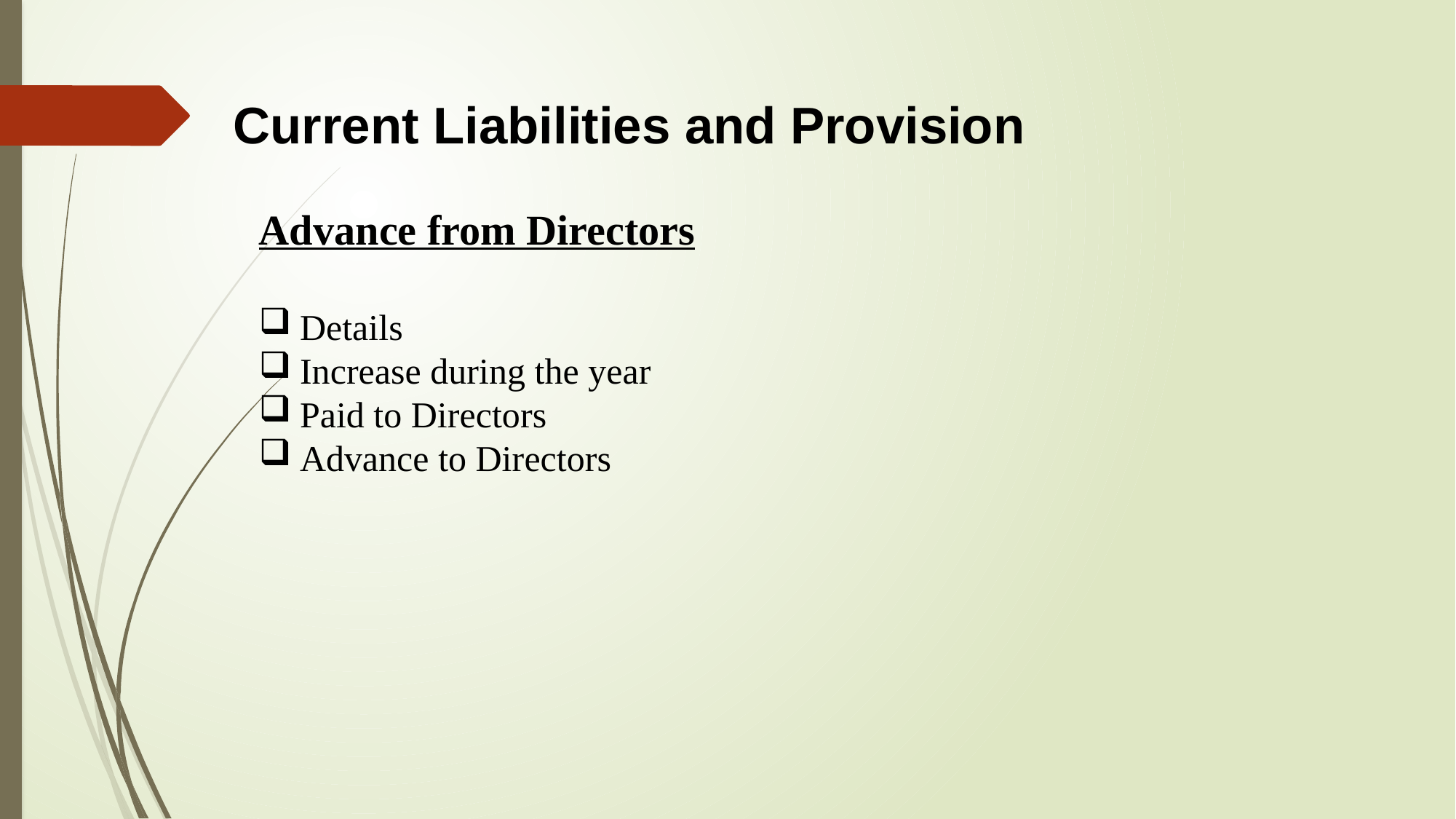

Current Liabilities and Provision
Advance from Directors​
​
Details​
Increase during the year​
Paid to Directors ​
Advance to Directors​